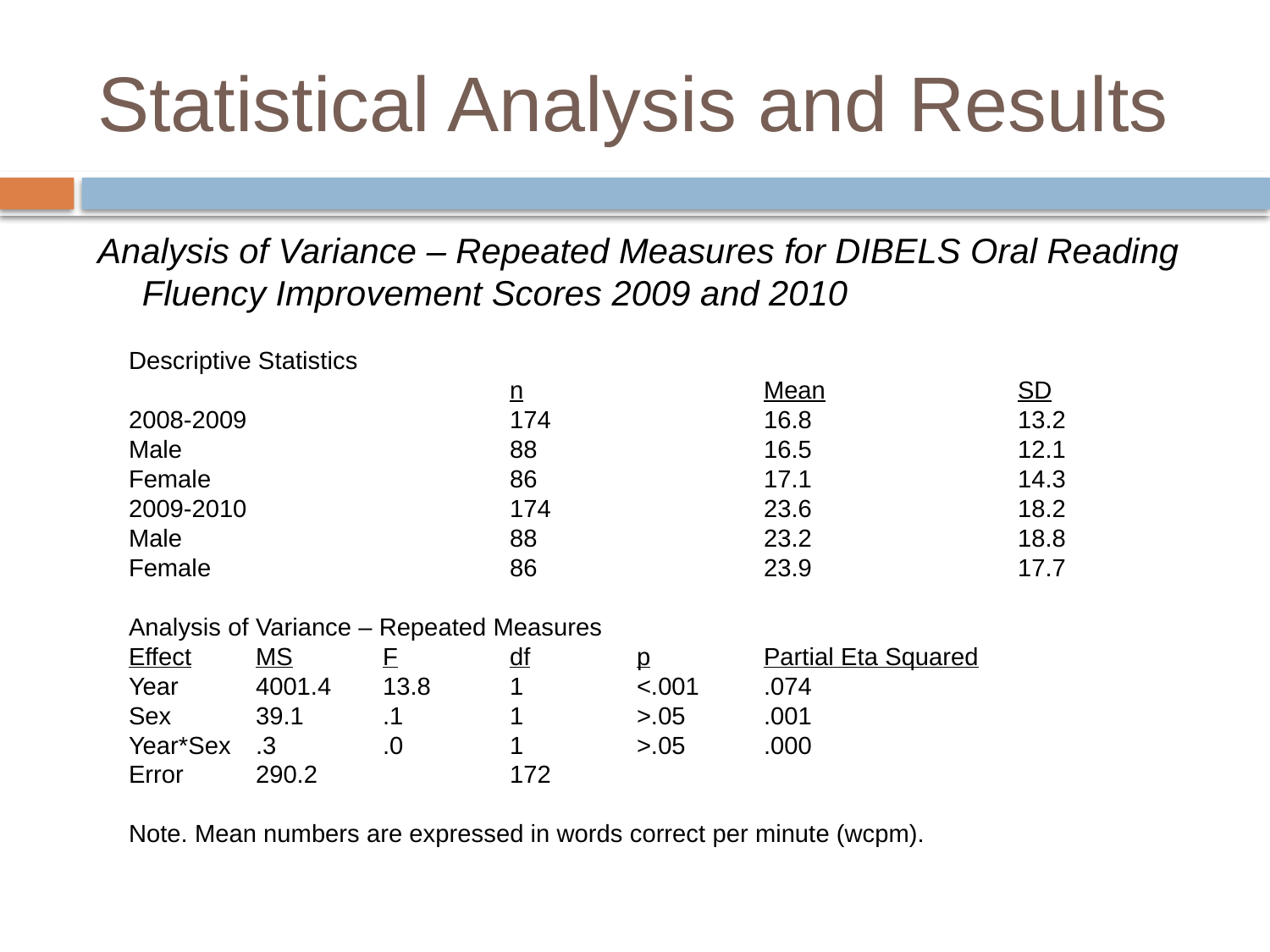

# Statistical Analysis and Results
Analysis of Variance – Repeated Measures for DIBELS Oral Reading Fluency Improvement Scores 2009 and 2010

Descriptive Statistics
			n		Mean		SD
2008-2009			174		16.8		13.2
Male			88		16.5		12.1
Female			86		17.1		14.3
2009-2010			174		23.6		18.2
Male			88		23.2		18.8
Female			86		23.9		17.7

Analysis of Variance – Repeated Measures
Effect	MS	F	df	p	Partial Eta Squared
Year	4001.4	13.8	1	<.001	.074
Sex	39.1	.1	1	>.05	.001
Year*Sex	.3	.0	1	>.05	.000
Error	290.2		172

Note. Mean numbers are expressed in words correct per minute (wcpm).